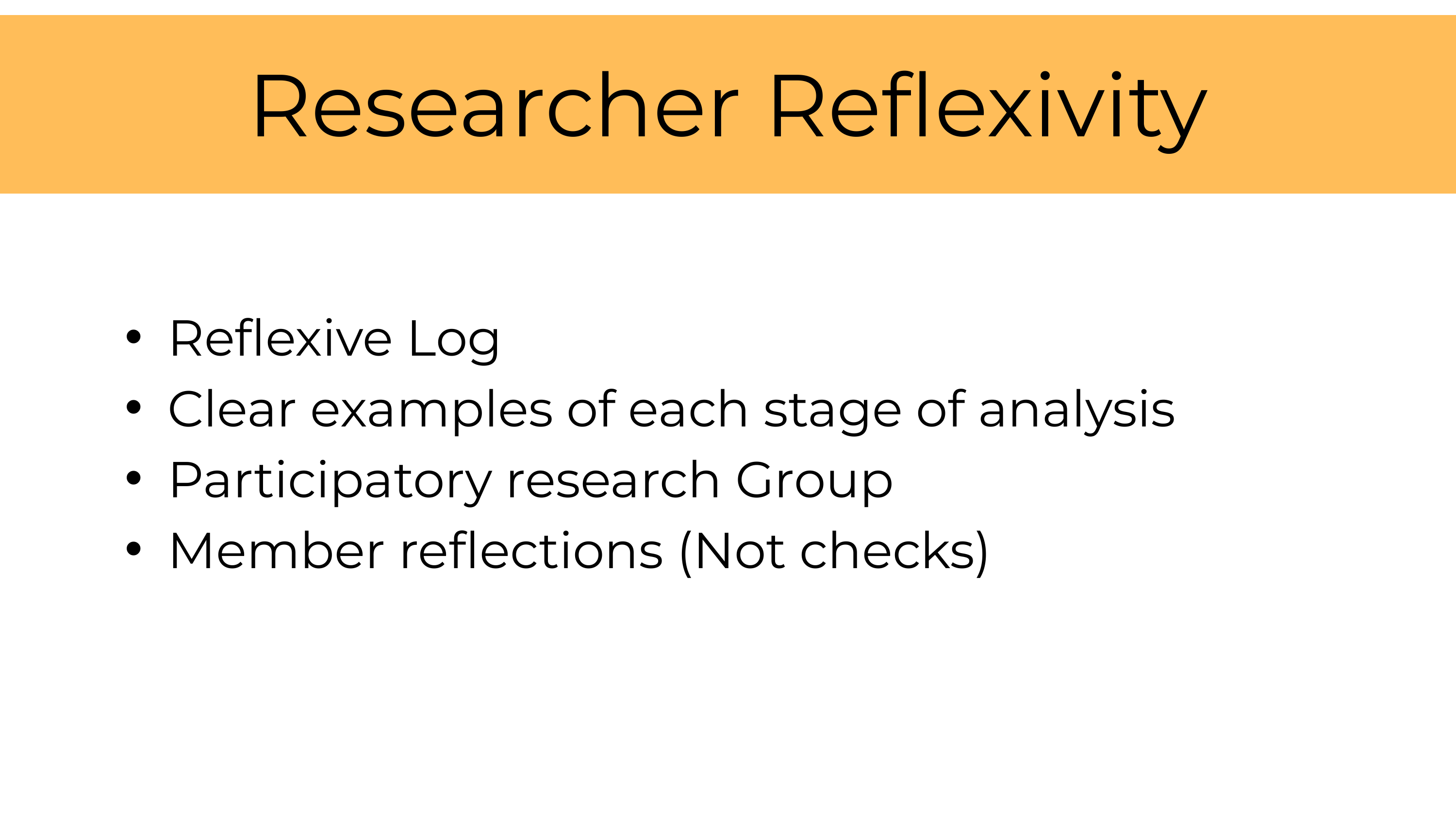

Researcher Reflexivity
Reflexive Log
Clear examples of each stage of analysis
Participatory research Group
Member reflections (Not checks)